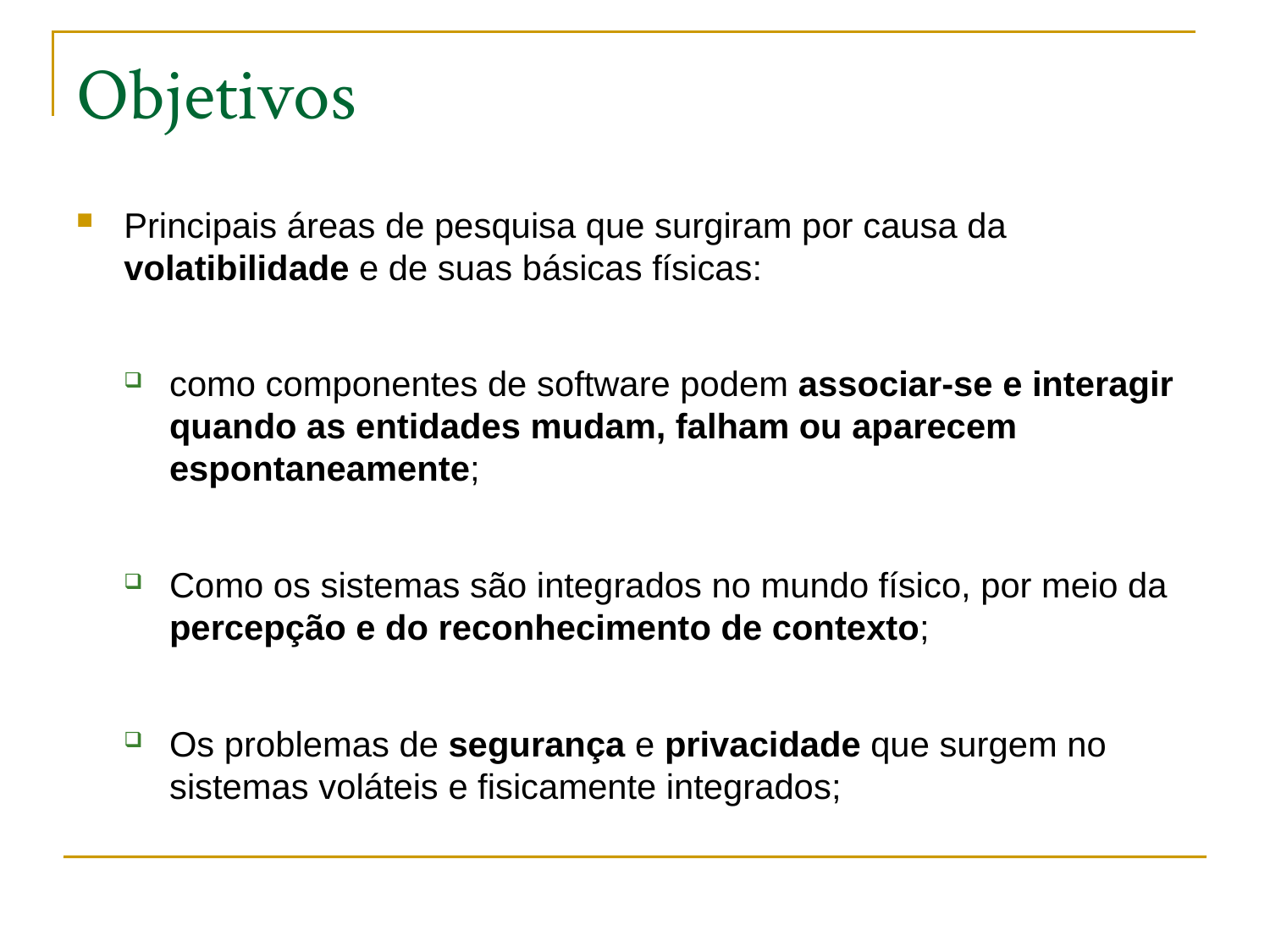

# Objetivos
Principais áreas de pesquisa que surgiram por causa da volatibilidade e de suas básicas físicas:

como componentes de software podem associar-se e interagir quando as entidades mudam, falham ou aparecem espontaneamente;

Como os sistemas são integrados no mundo físico, por meio da percepção e do reconhecimento de contexto;

Os problemas de segurança e privacidade que surgem no sistemas voláteis e fisicamente integrados;